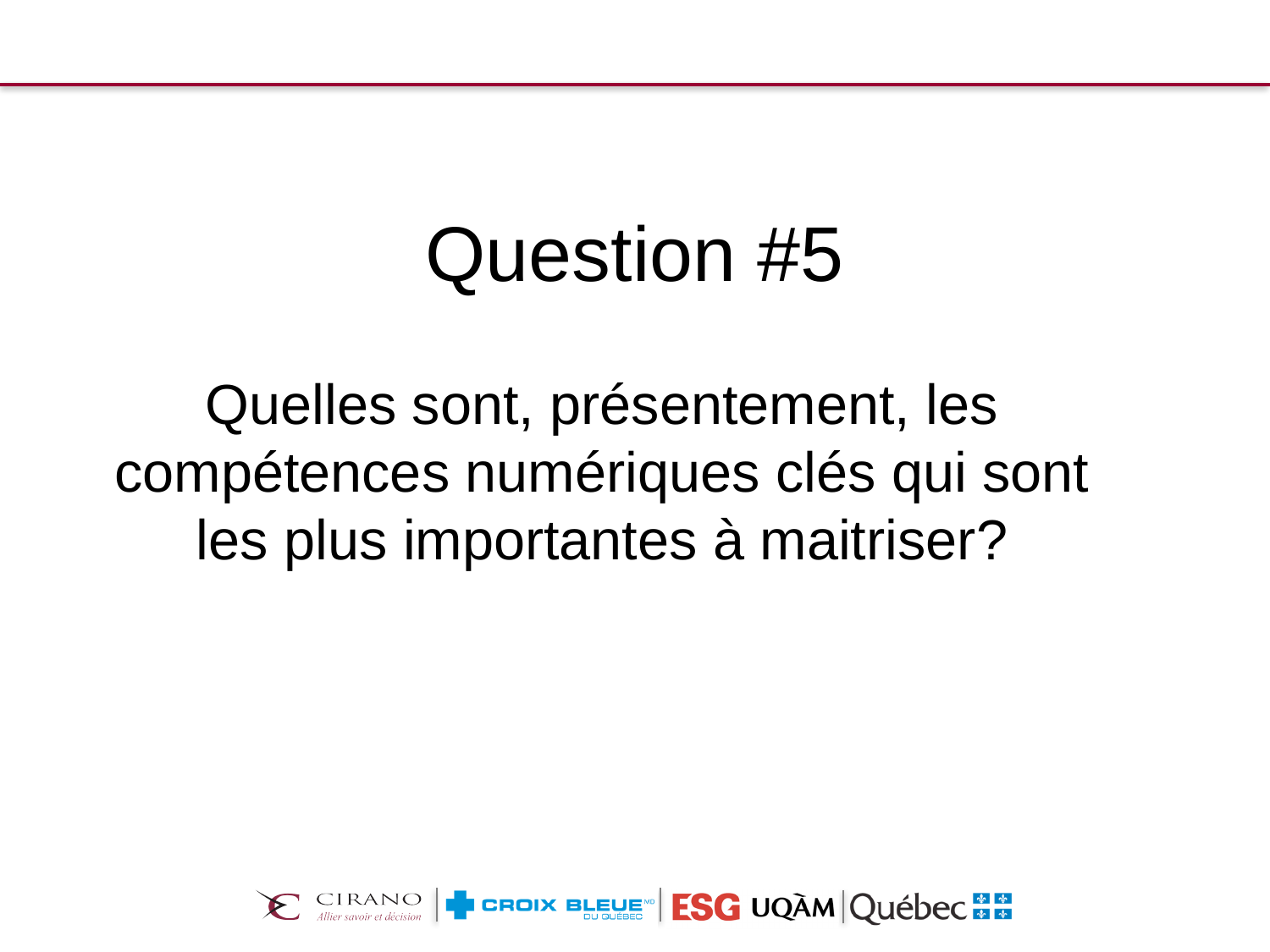

# Question #5
Quelles sont, présentement, les compétences numériques clés qui sont les plus importantes à maitriser?